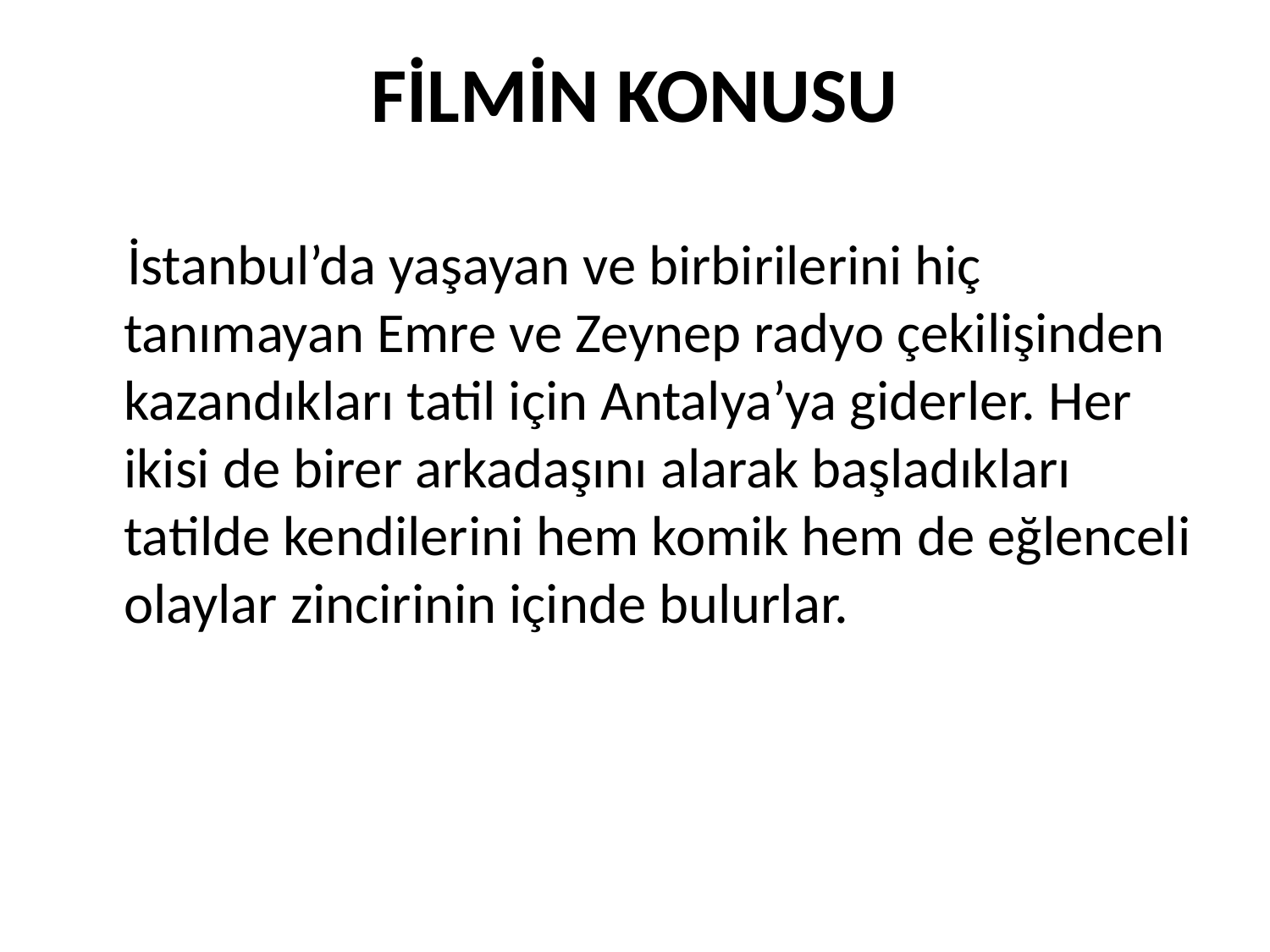

# FİLMİN KONUSU
    İstanbul’da yaşayan ve birbirilerini hiç tanımayan Emre ve Zeynep radyo çekilişinden kazandıkları tatil için Antalya’ya giderler. Her ikisi de birer arkadaşını alarak başladıkları tatilde kendilerini hem komik hem de eğlenceli olaylar zincirinin içinde bulurlar.